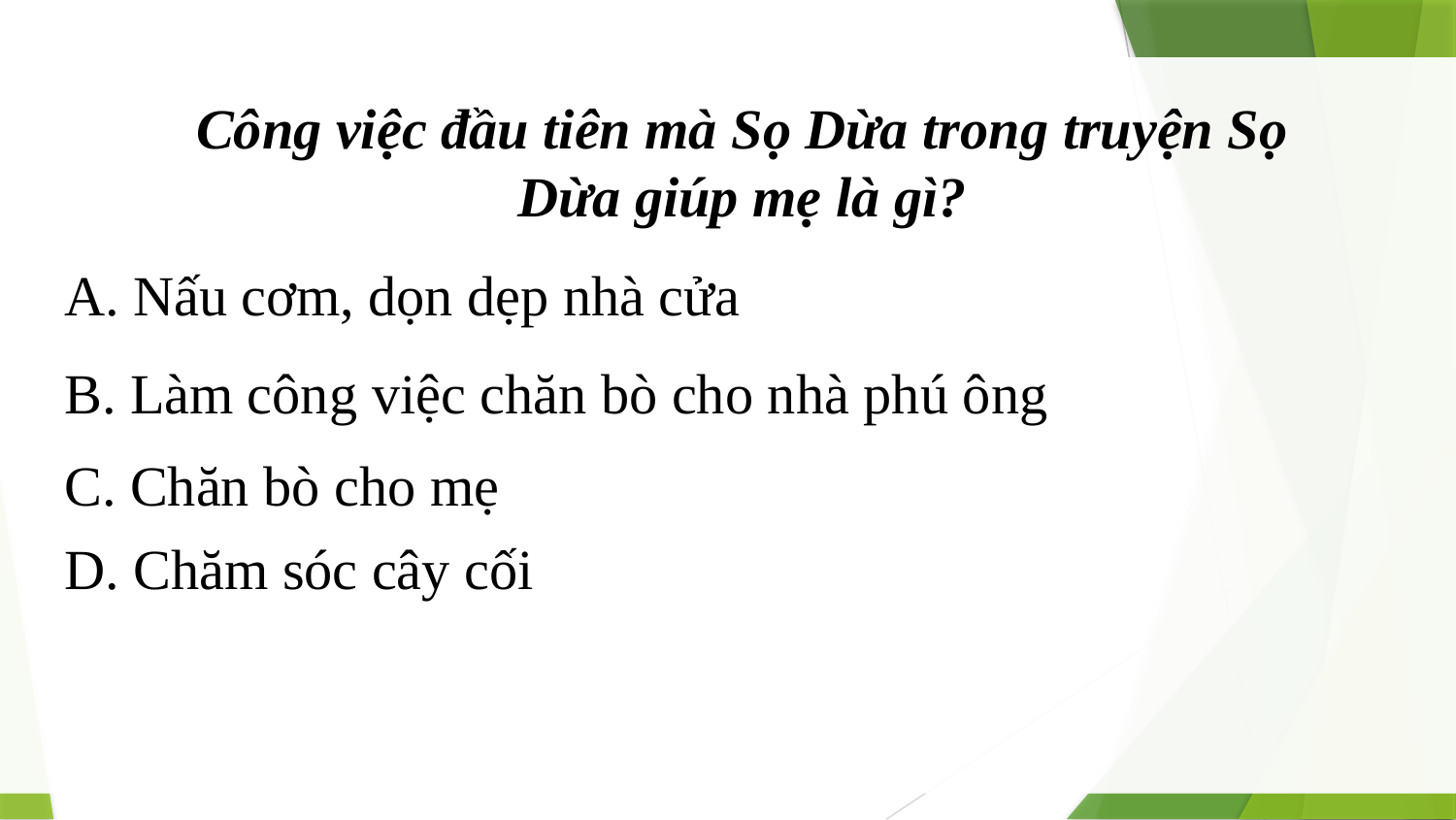

Công việc đầu tiên mà Sọ Dừa trong truyện Sọ Dừa giúp mẹ là gì?
A. Nấu cơm, dọn dẹp nhà cửa
B. Làm công việc chăn bò cho nhà phú ông
C. Chăn bò cho mẹ
D. Chăm sóc cây cối